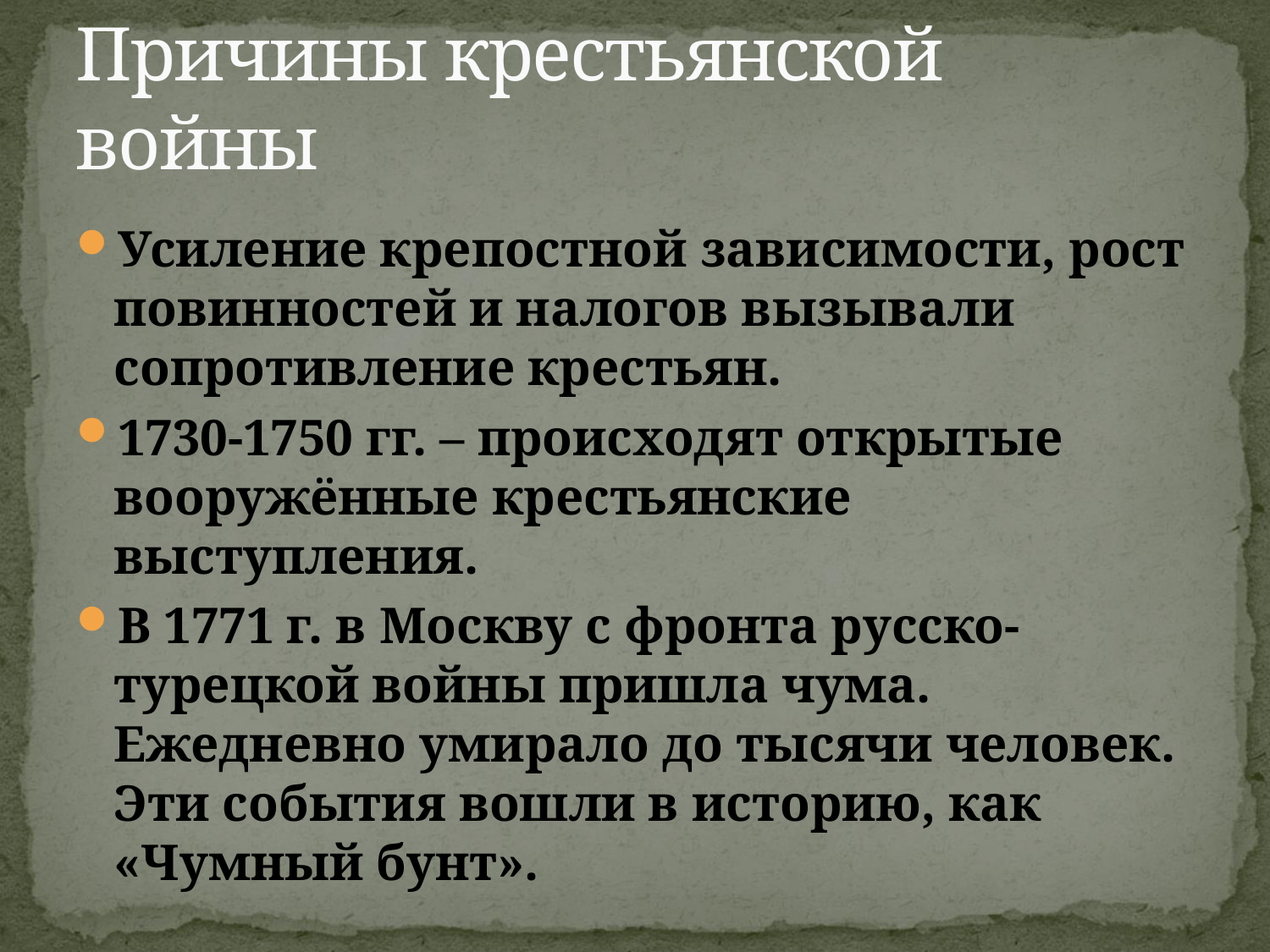

# Причины крестьянской войны
Усиление крепостной зависимости, рост повинностей и налогов вызывали сопротивление крестьян.
1730-1750 гг. – происходят открытые вооружённые крестьянские выступления.
В 1771 г. в Москву с фронта русско-турецкой войны пришла чума. Ежедневно умирало до тысячи человек. Эти события вошли в историю, как «Чумный бунт».